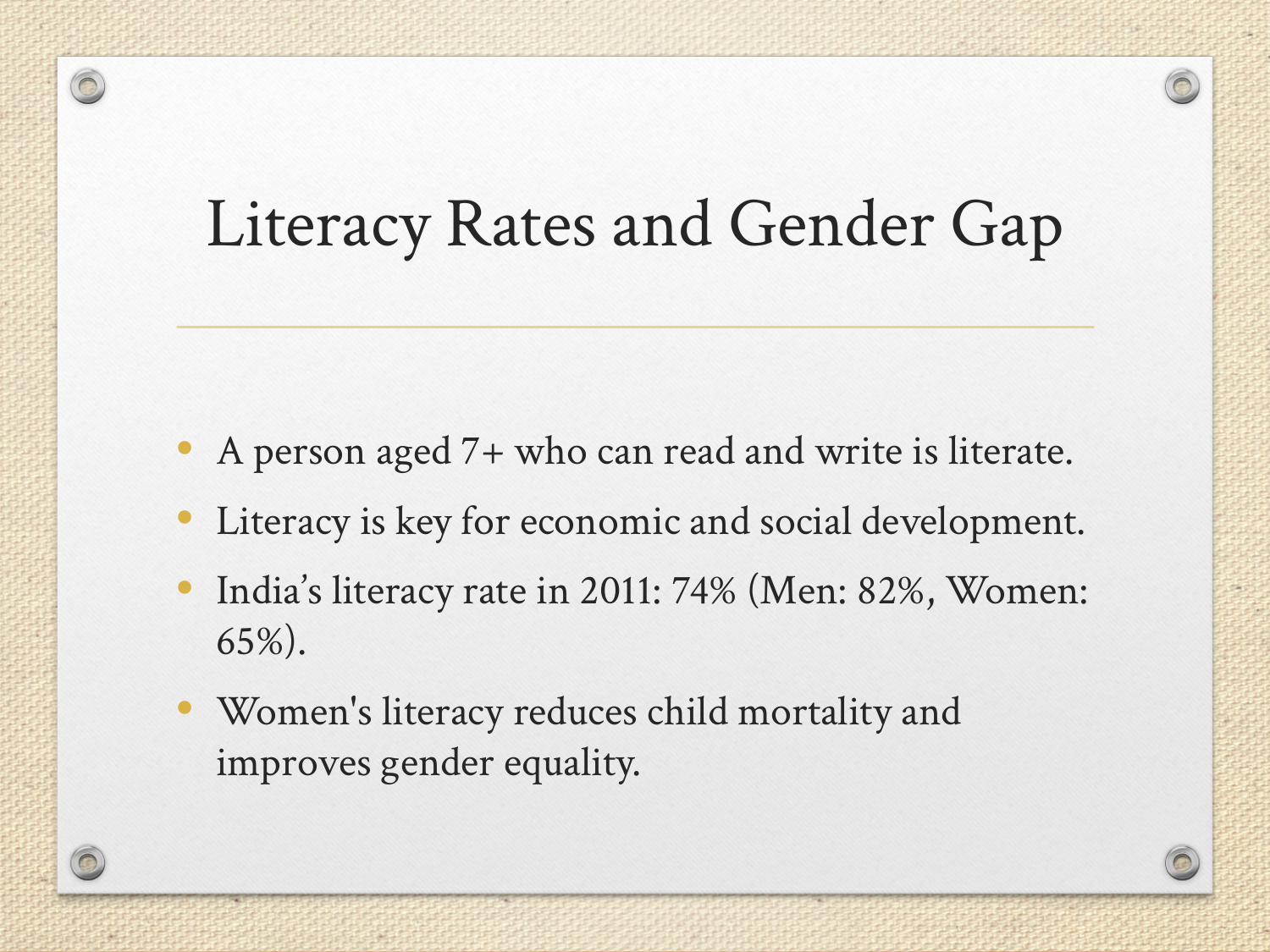

# Literacy Rates and Gender Gap

A person aged 7+ who can read and write is literate.
Literacy is key for economic and social development.
India’s literacy rate in 2011: 74% (Men: 82%, Women: 65%).
Women's literacy reduces child mortality and improves gender equality.